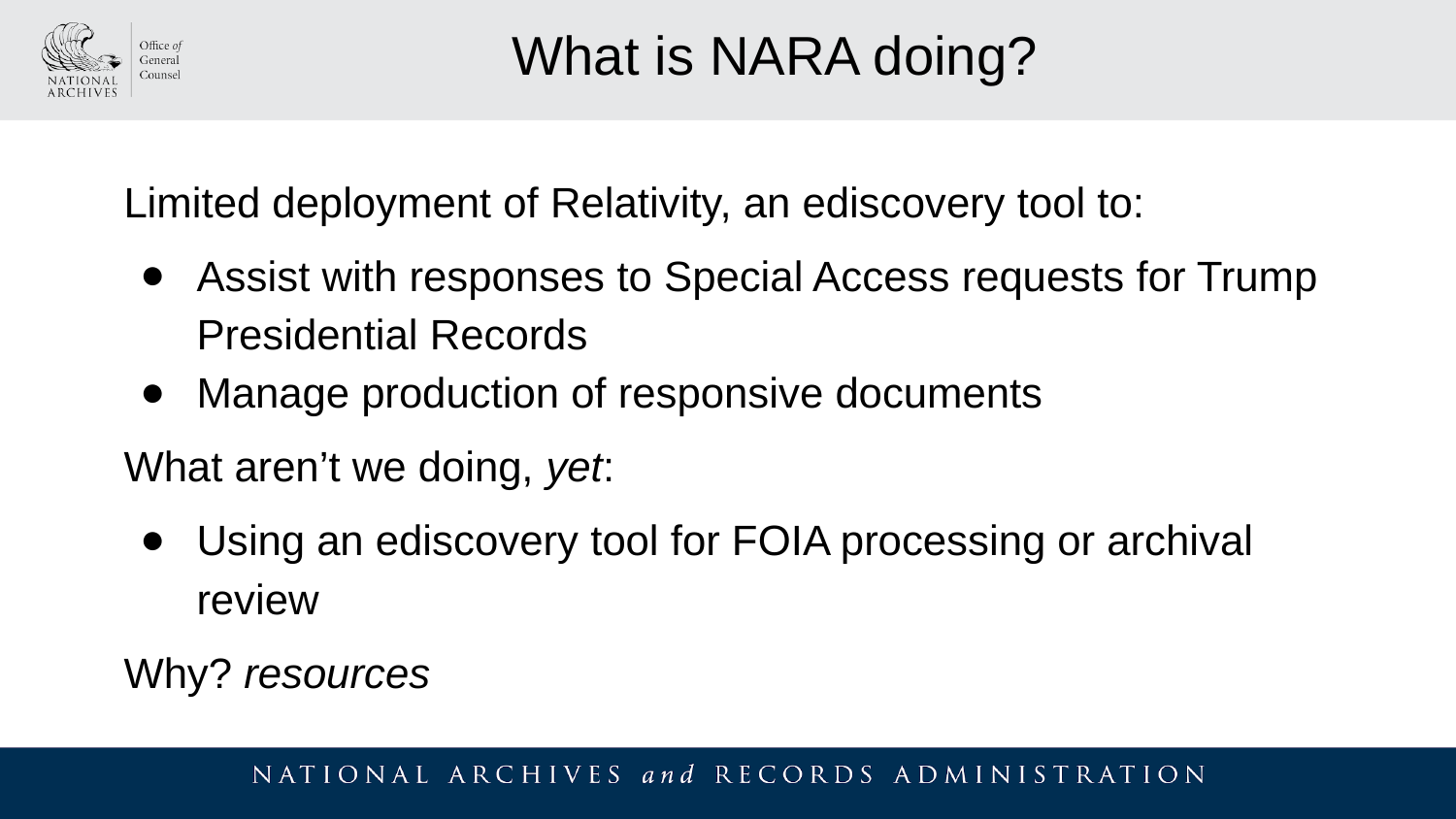

What is NARA doing?
Limited deployment of Relativity, an ediscovery tool to:
Assist with responses to Special Access requests for Trump Presidential Records
Manage production of responsive documents
What aren’t we doing, yet:
Using an ediscovery tool for FOIA processing or archival review
Why? resources